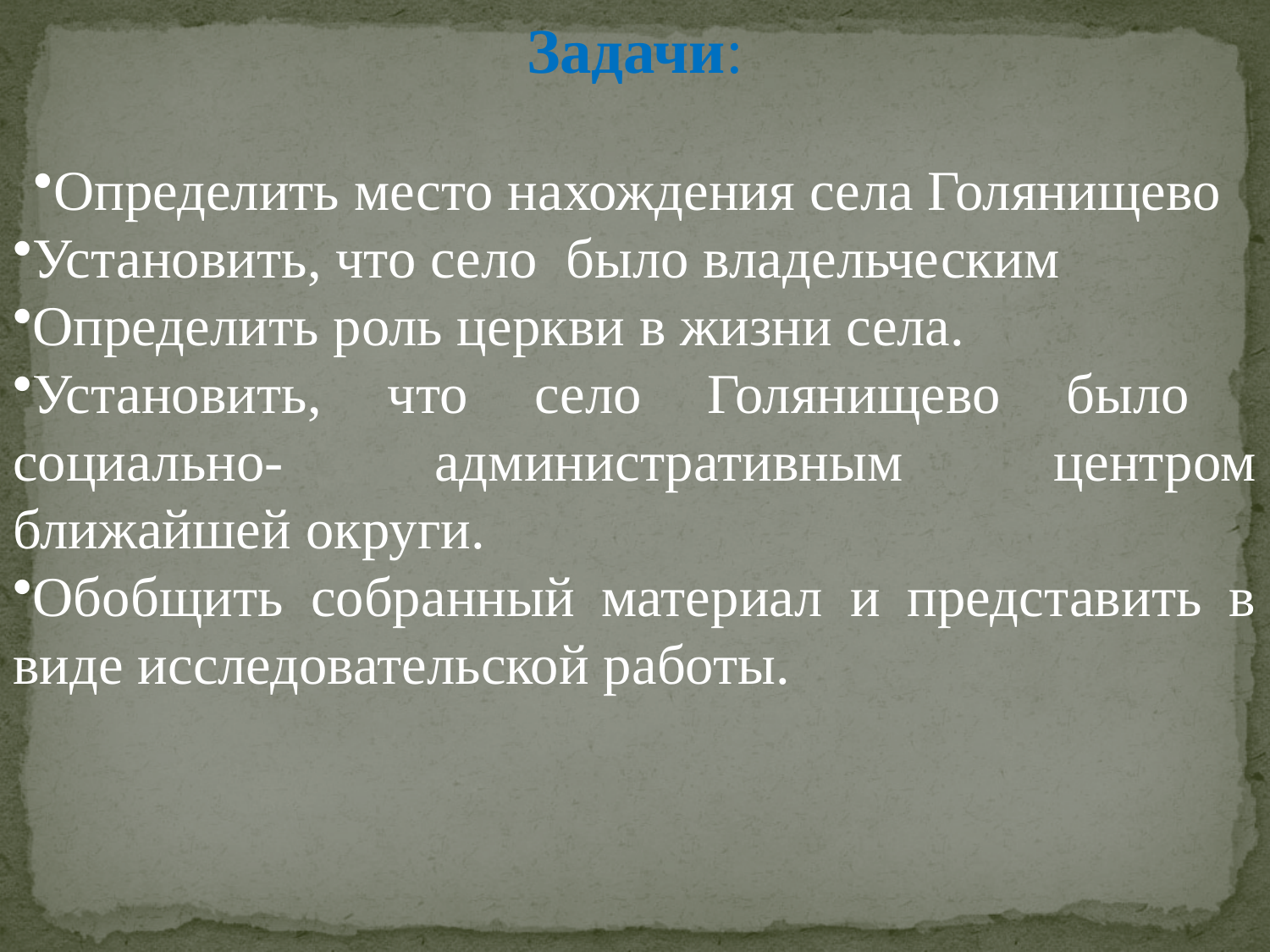

Задачи:

Определить место нахождения села Голянищево
Установить, что село  было владельческим
Определить роль церкви в жизни села.
Установить, что село Голянищево было  социально- административным центром ближайшей округи.
Обобщить собранный материал и представить в виде исследовательской работы.